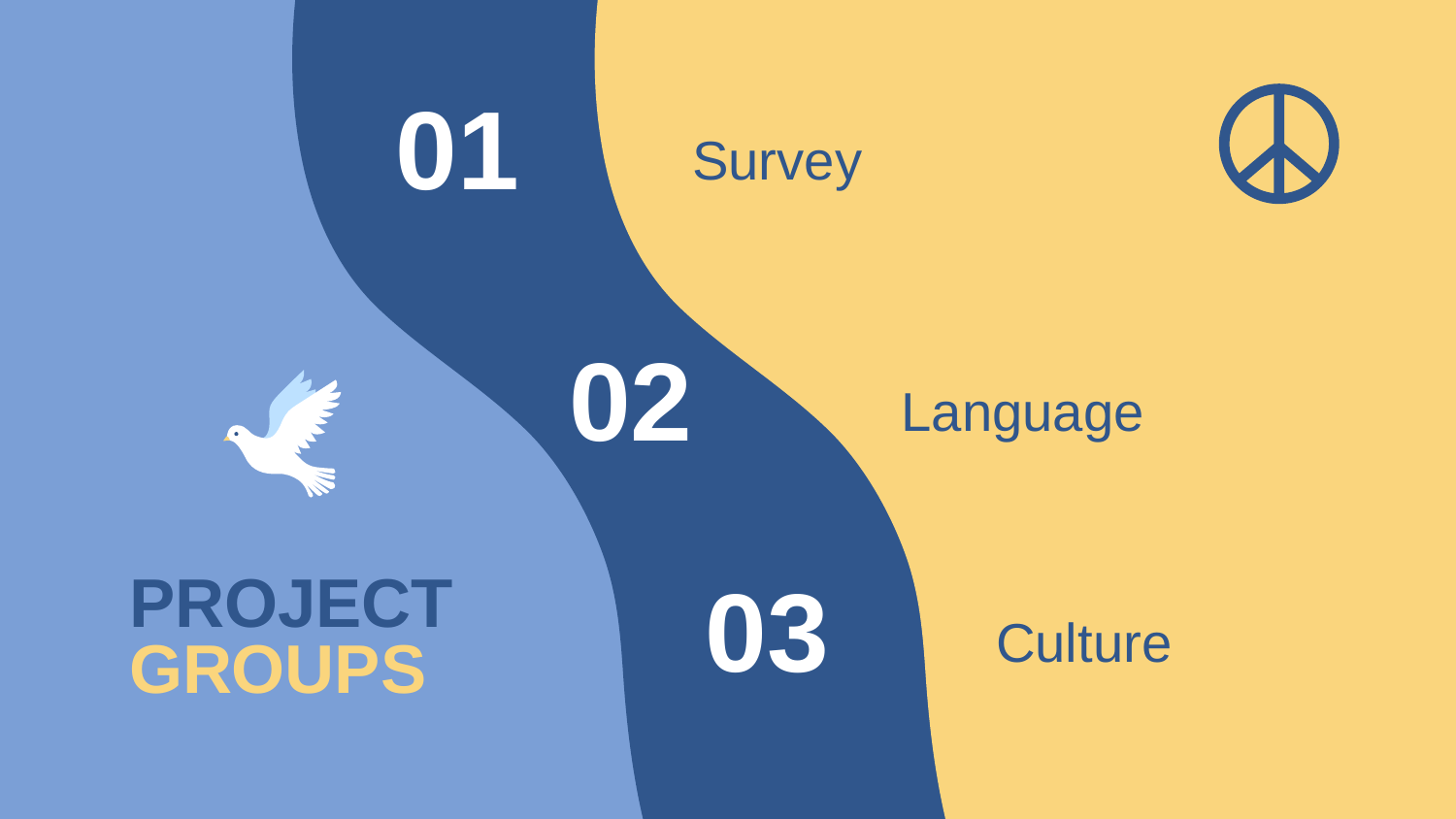

# 01

Survey
02

Language
PROJECT GROUPS
03
Culture